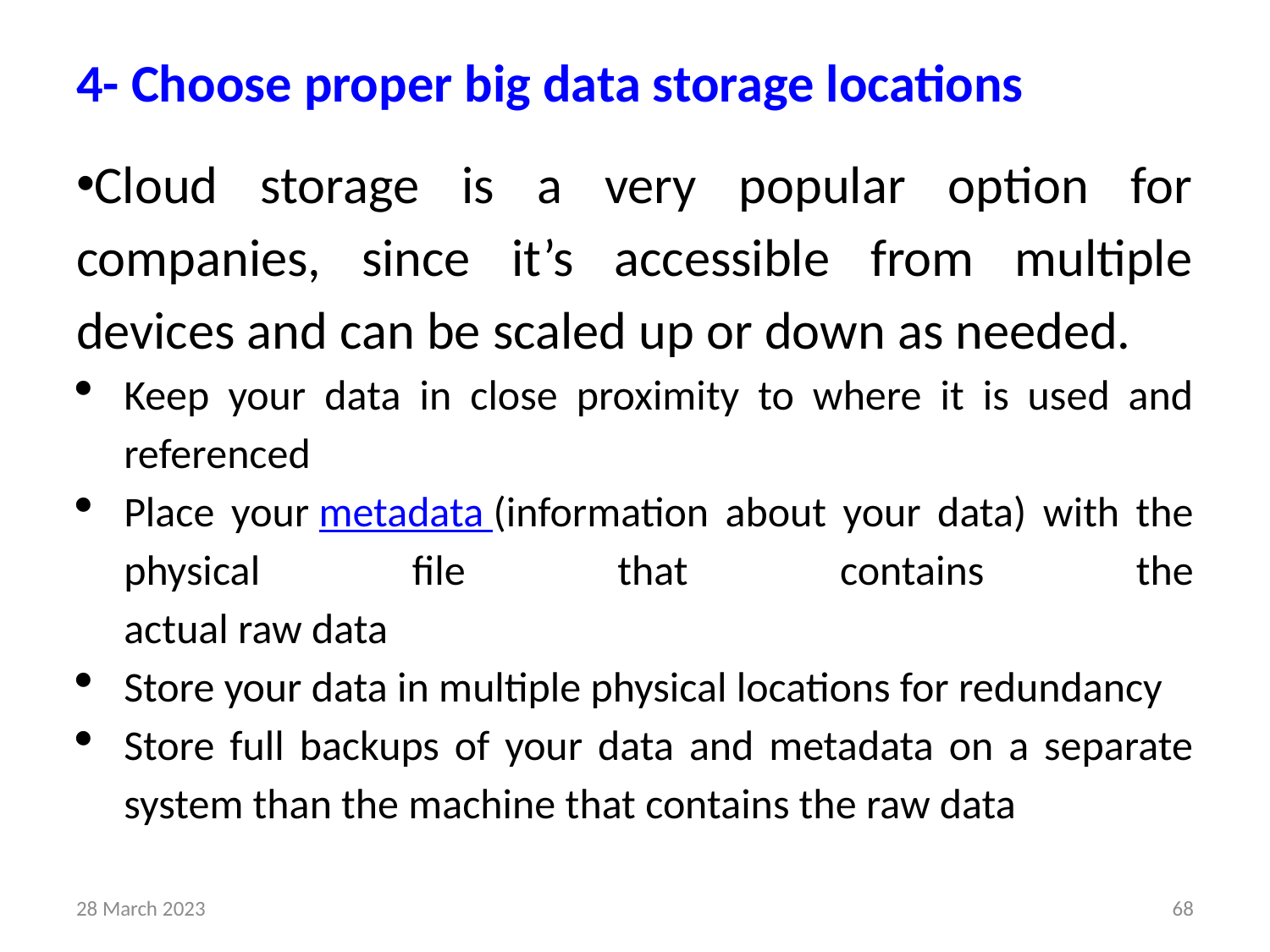

4- Choose proper big data storage locations

Cloud storage is a very popular option for companies, since it’s accessible from multiple devices and can be scaled up or down as needed.
Keep your data in close proximity to where it is used and referenced
Place your metadata (information about your data) with the physical file that contains the
actual raw data
Store your data in multiple physical locations for redundancy
Store full backups of your data and metadata on a separate system than the machine that contains the raw data

28 March 2023
68